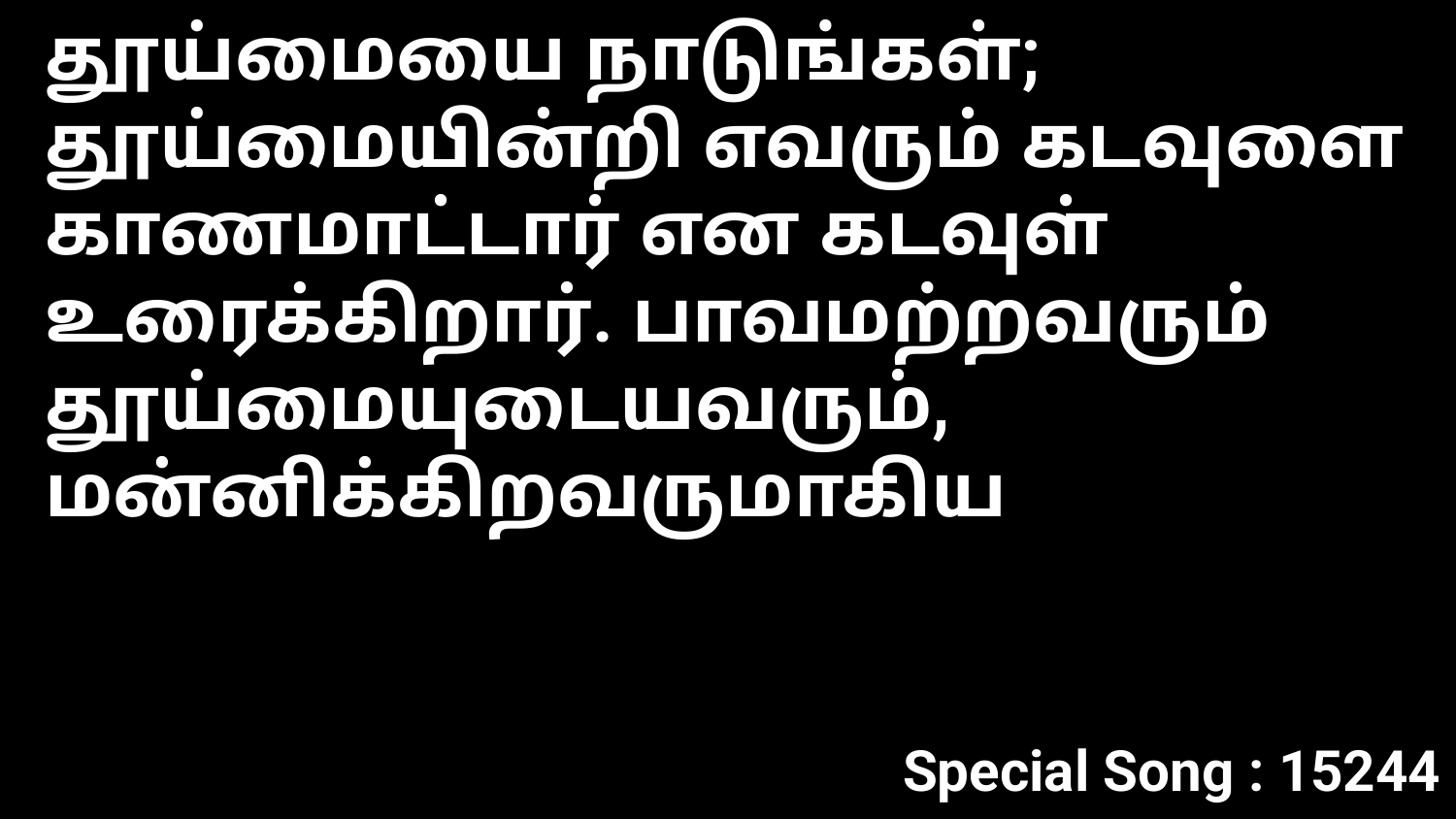

தூய்மையை நாடுங்கள்; தூய்மையின்றி எவரும் கடவுளை காணமாட்டார் என கடவுள் உரைக்கிறார். பாவமற்றவரும் தூய்மையுடையவரும், மன்னிக்கிறவருமாகிய

Special Song : 15244